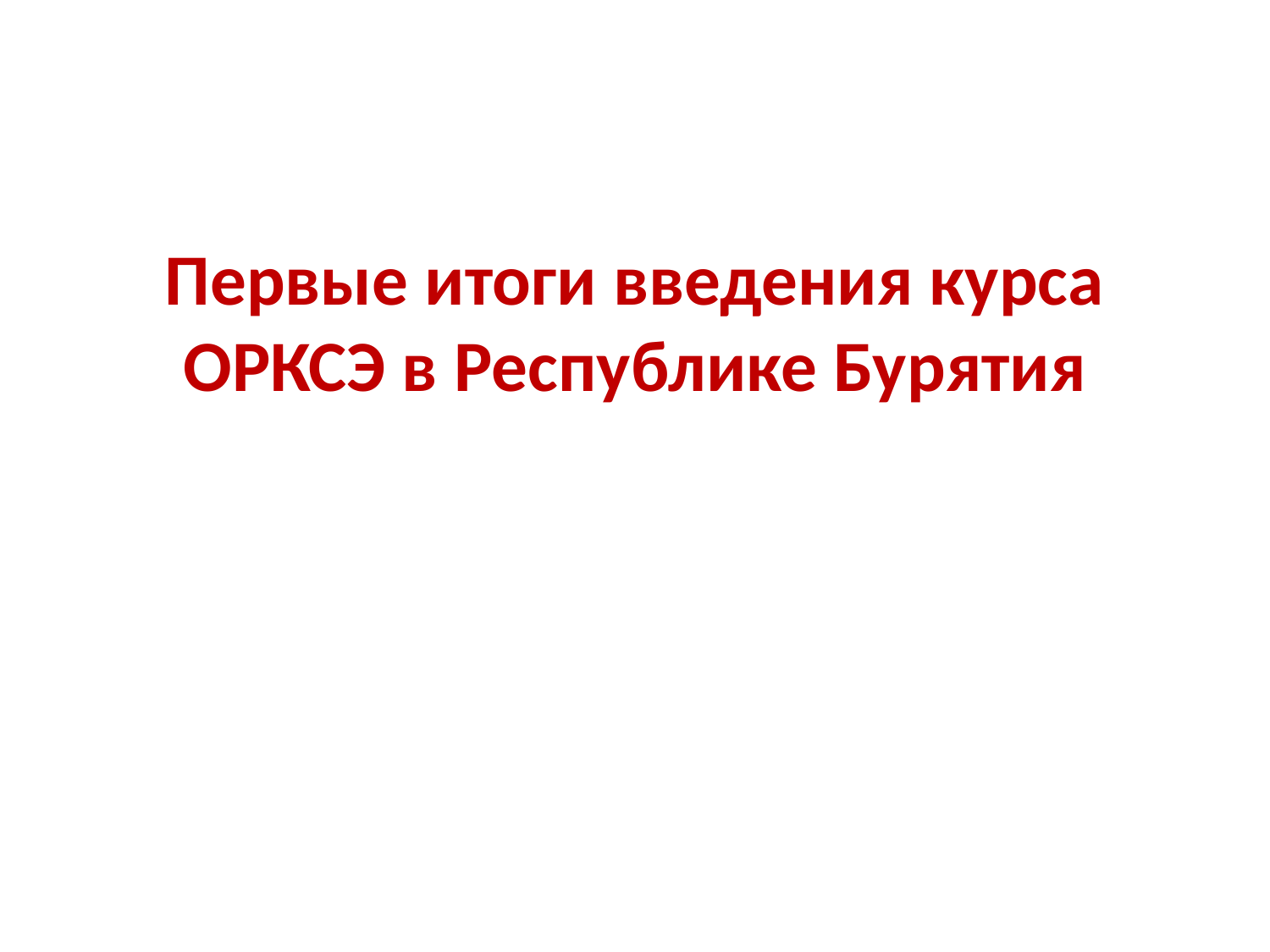

# Первые итоги введения курса ОРКСЭ в Республике Бурятия